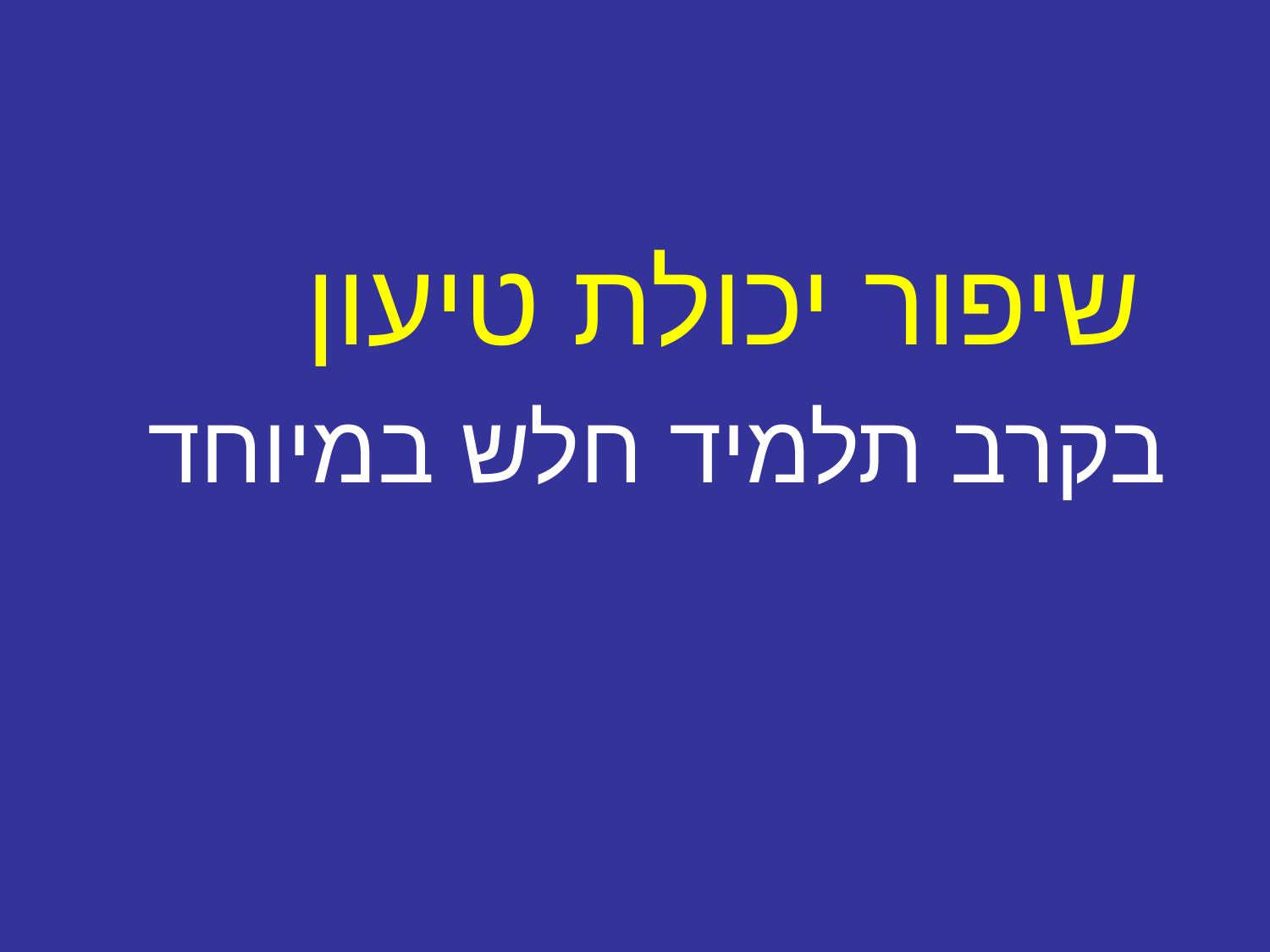

#
  שיפור יכולת טיעון
 בקרב תלמיד חלש במיוחד